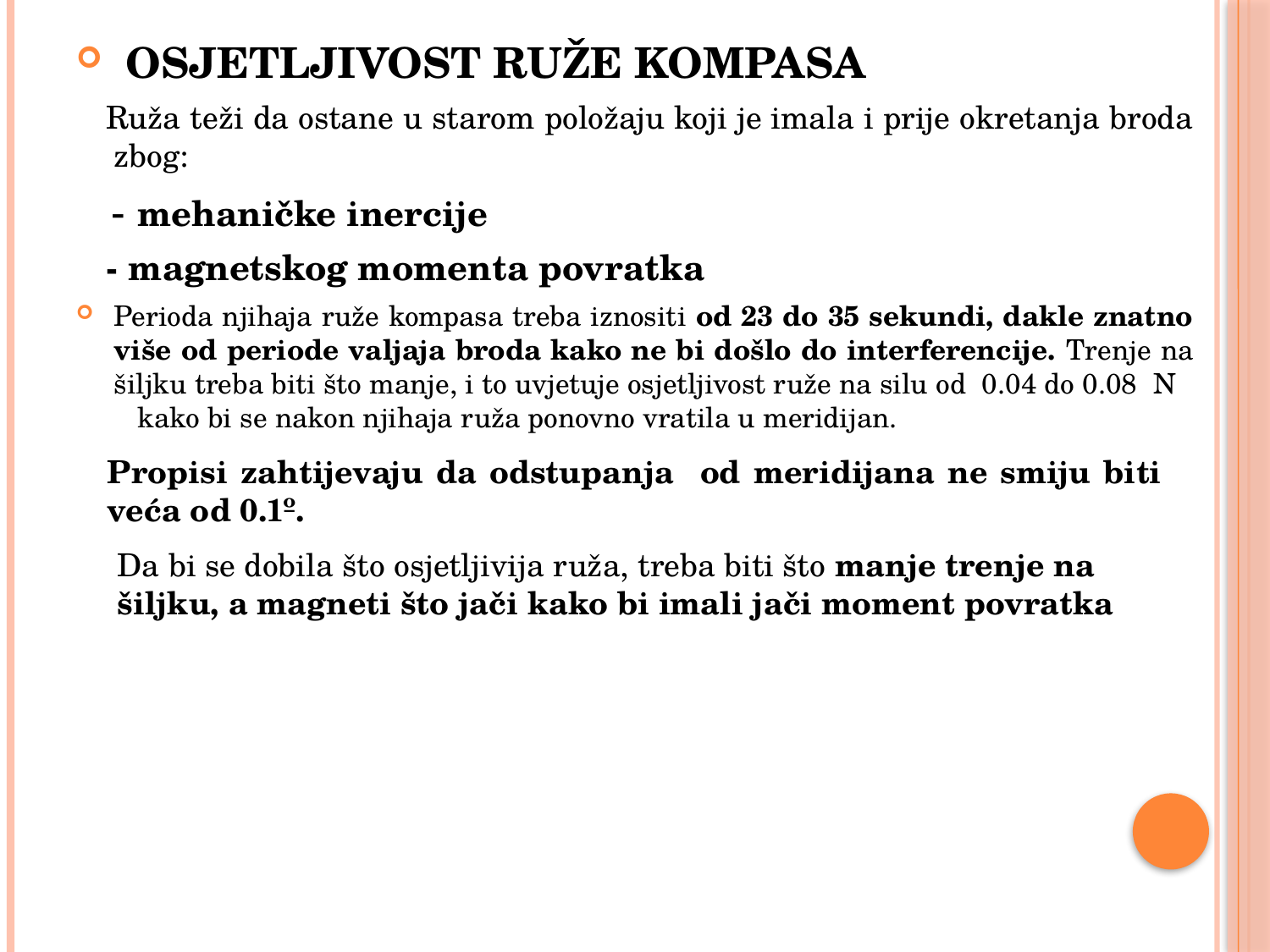

OSJETLJIVOST RUŽE KOMPASA
    Ruža teži da ostane u starom položaju koji je imala i prije okretanja broda zbog:
   - mehaničke inercije
   - magnetskog momenta povratka
Perioda njihaja ruže kompasa treba iznositi od 23 do 35 sekundi, dakle znatno više od periode valjaja broda kako ne bi došlo do interferencije. Trenje na šiljku treba biti što manje, i to uvjetuje osjetljivost ruže na silu od  0.04 do 0.08  N      kako bi se nakon njihaja ruža ponovno vratila u meridijan.

Propisi zahtijevaju da odstupanja  od meridijana ne smiju biti veća od 0.1º.
Da bi se dobila što osjetljivija ruža, treba biti što manje trenje na šiljku, a magneti što jači kako bi imali jači moment povratka